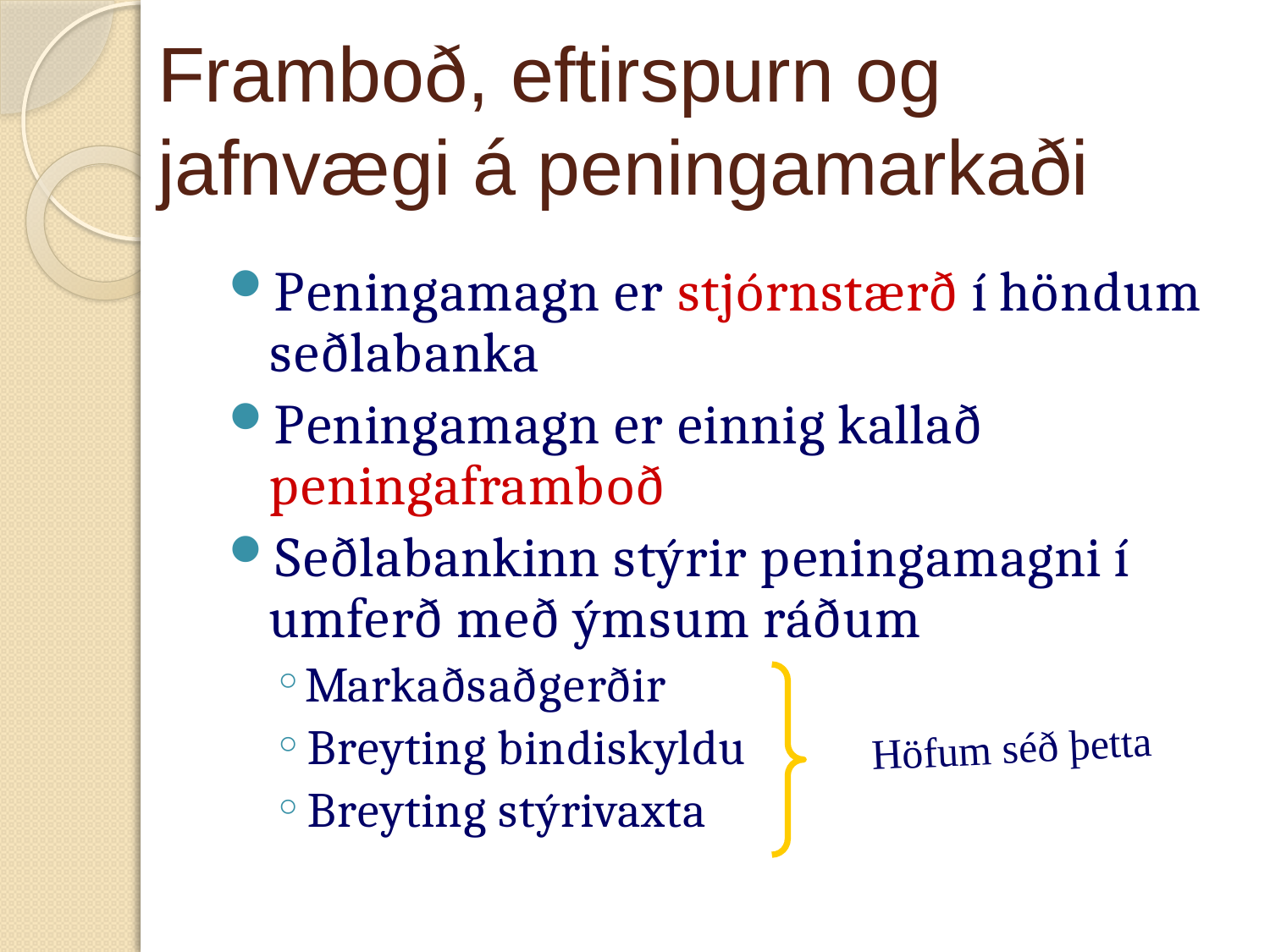

# Framboð, eftirspurn og jafnvægi á peningamarkaði
Peningamagn er stjórnstærð í höndum seðlabanka
Peningamagn er einnig kallað peningaframboð
Seðlabankinn stýrir peningamagni í umferð með ýmsum ráðum
Markaðsaðgerðir
Breyting bindiskyldu
Breyting stýrivaxta

Höfum séð þetta